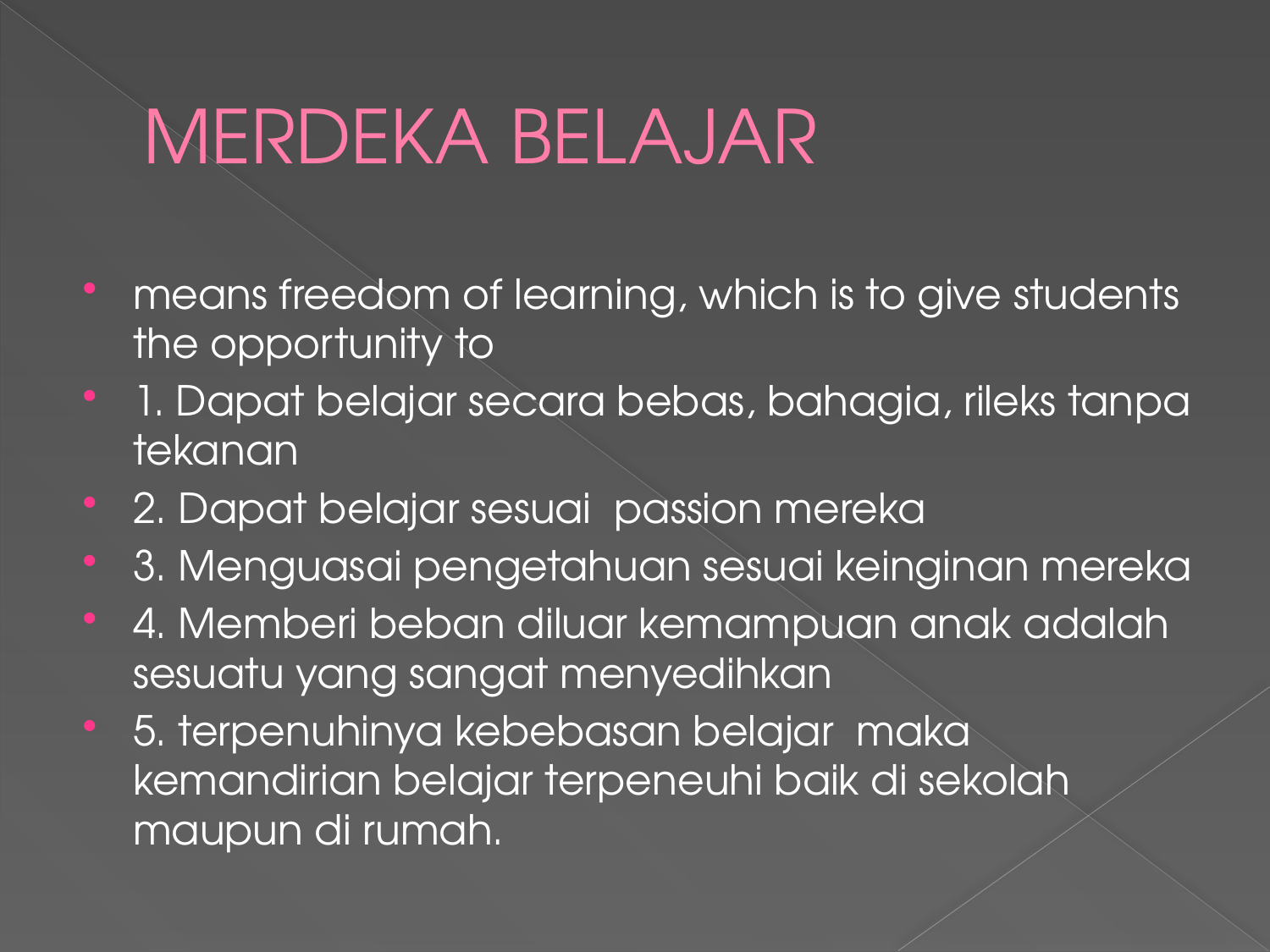

# MERDEKA BELAJAR
means freedom of learning, which is to give students the opportunity to
1. Dapat belajar secara bebas, bahagia, rileks tanpa tekanan
2. Dapat belajar sesuai  passion mereka
3. Menguasai pengetahuan sesuai keinginan mereka
4. Memberi beban diluar kemampuan anak adalah sesuatu yang sangat menyedihkan
5. terpenuhinya kebebasan belajar  maka kemandirian belajar terpeneuhi baik di sekolah maupun di rumah.